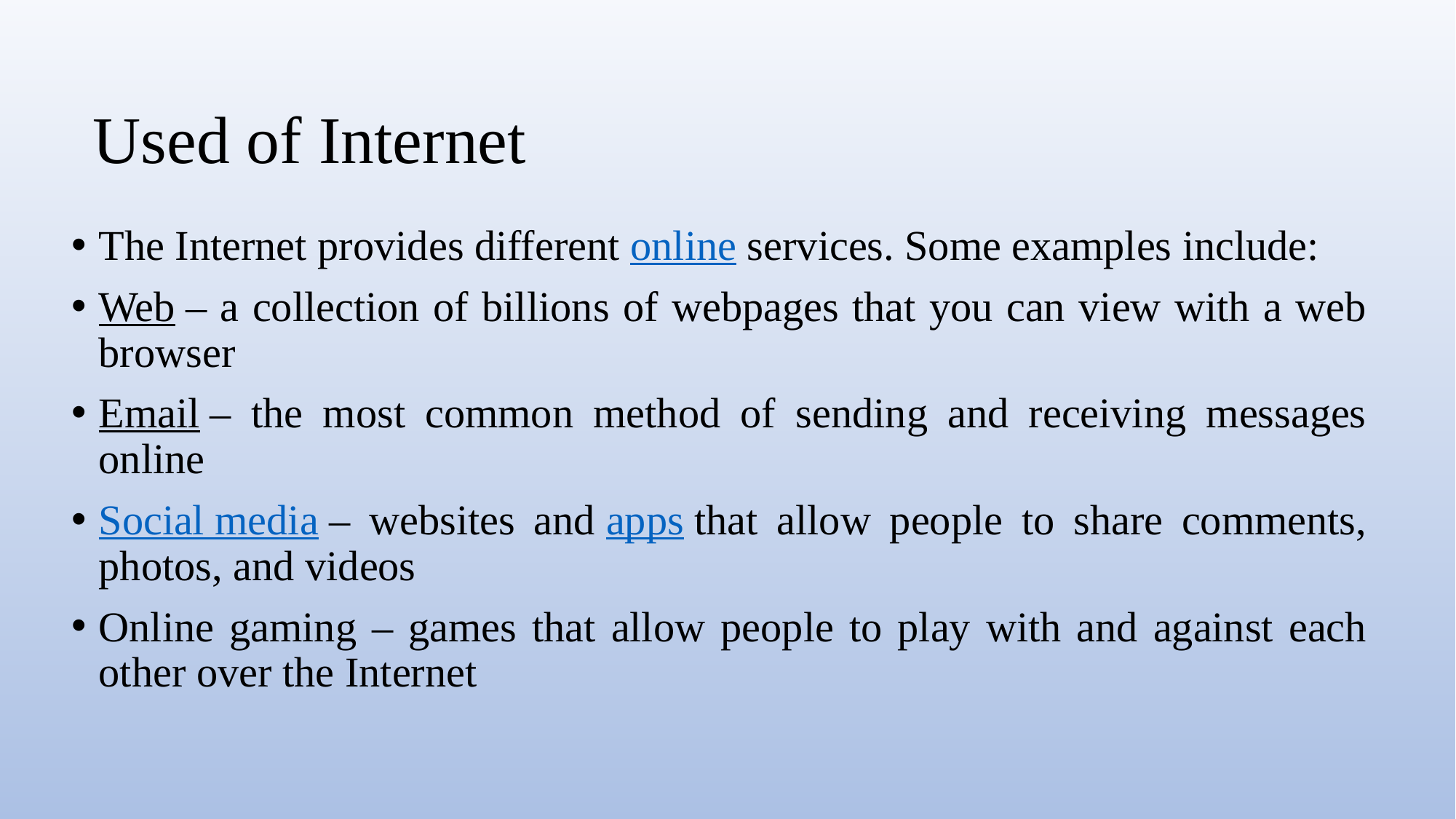

# Used of Internet
The Internet provides different online services. Some examples include:
Web – a collection of billions of webpages that you can view with a web browser
Email – the most common method of sending and receiving messages online
Social media – websites and apps that allow people to share comments, photos, and videos
Online gaming – games that allow people to play with and against each other over the Internet